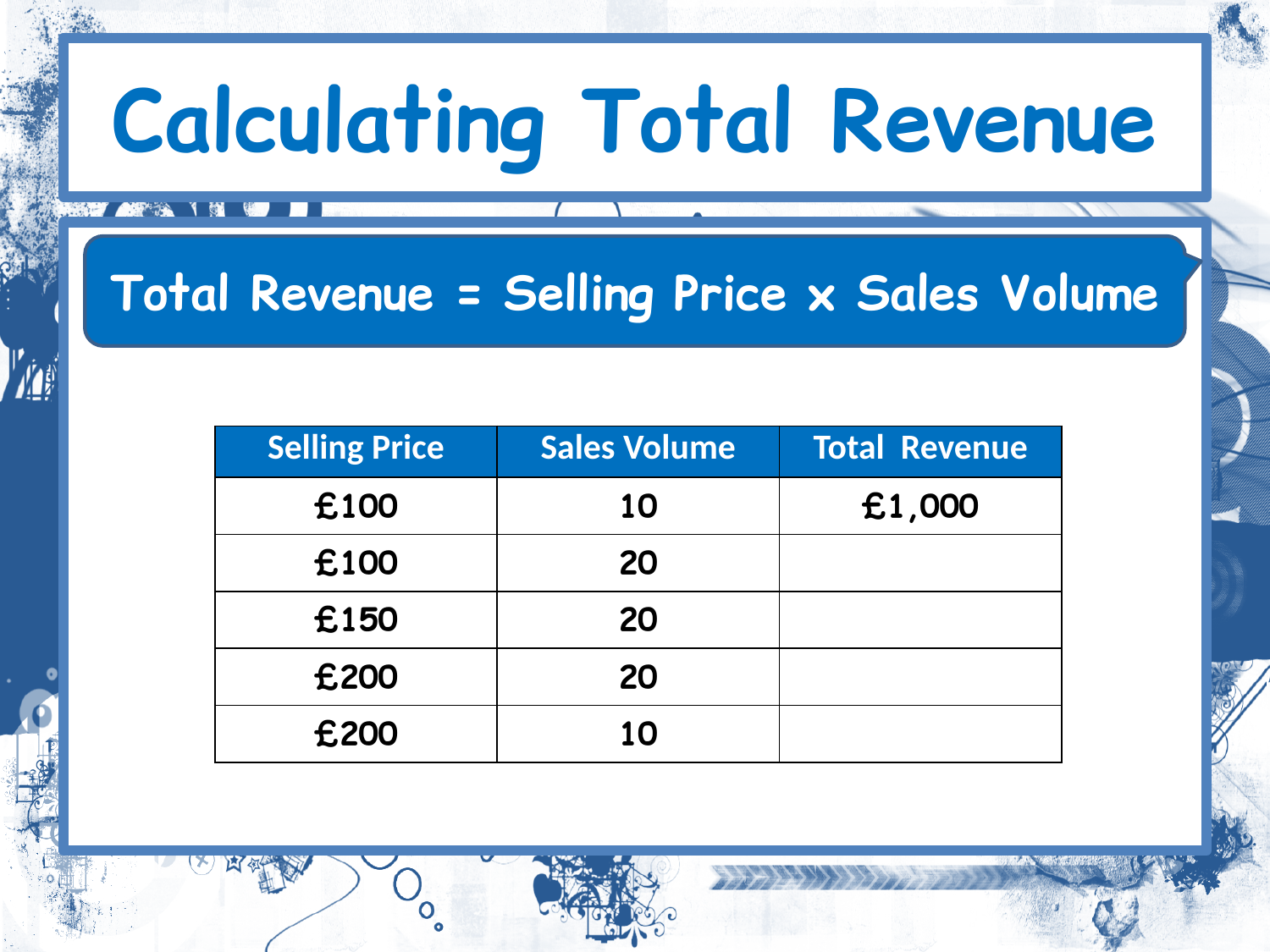

# Calculating Total Revenue

Total Revenue = Selling Price x Sales Volume
| Selling Price | Sales Volume | Total Revenue |
| --- | --- | --- |
| £100 | 10 | £1,000 |
| £100 | 20 |  |
| £150 | 20 |  |
| £200 | 20 |  |
| £200 | 10 |  |